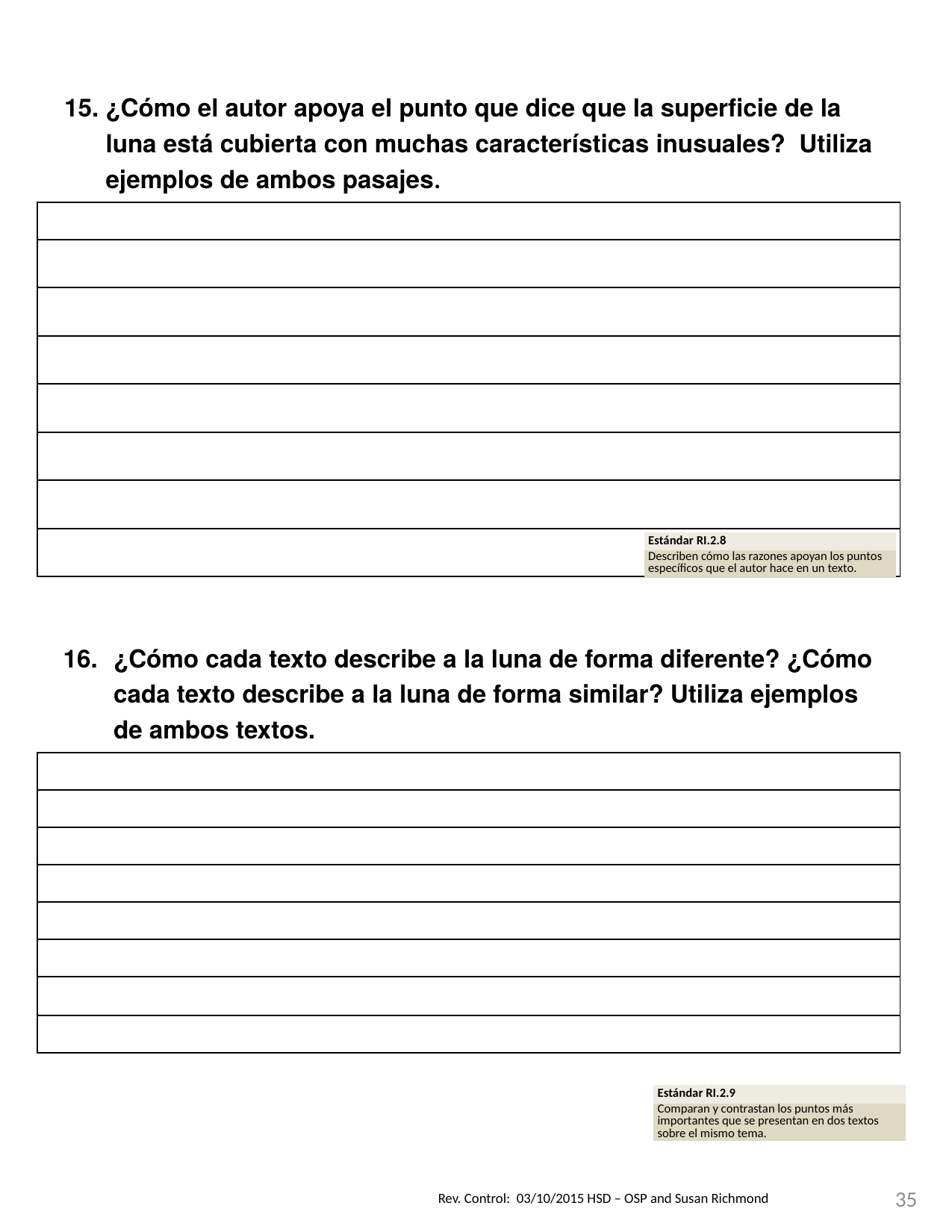

| 15. ¿Cómo el autor apoya el punto que dice que la superficie de la luna está cubierta con muchas características inusuales? Utiliza ejemplos de ambos pasajes. |
| --- |
|  |
|  |
|  |
|  |
|  |
|  |
|  |
|  |
| Estándar RI.2.8 |
| --- |
| Describen cómo las razones apoyan los puntos específicos que el autor hace en un texto. |
| ¿Cómo cada texto describe a la luna de forma diferente? ¿Cómo cada texto describe a la luna de forma similar? Utiliza ejemplos de ambos textos. |
| --- |
|  |
|  |
|  |
|  |
|  |
|  |
|  |
|  |
| Estándar RI.2.9 |
| --- |
| Comparan y contrastan los puntos más importantes que se presentan en dos textos sobre el mismo tema. |
35